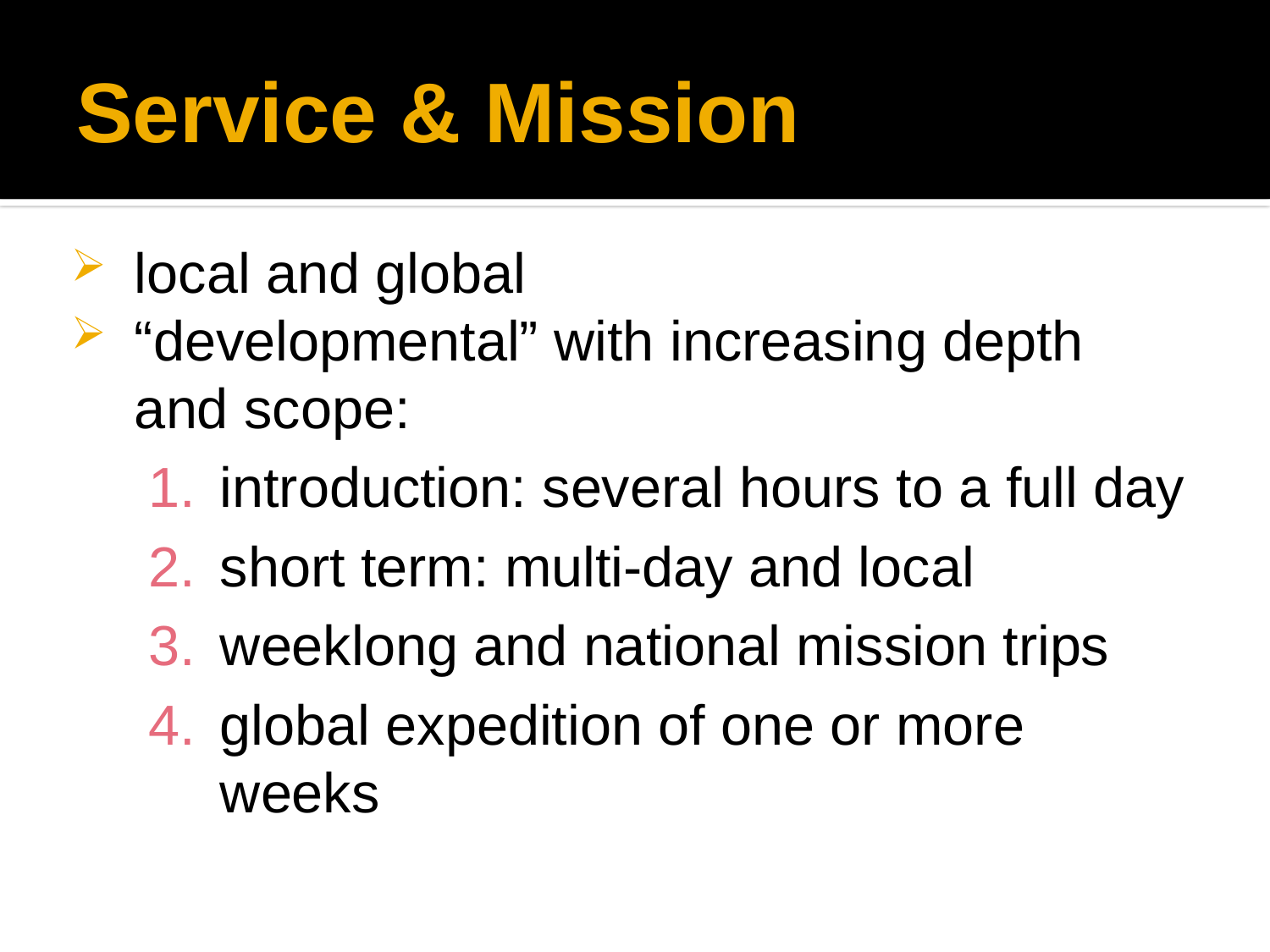

# Service & Mission
local and global
“developmental” with increasing depth and scope:
introduction: several hours to a full day
short term: multi-day and local
weeklong and national mission trips
global expedition of one or more weeks